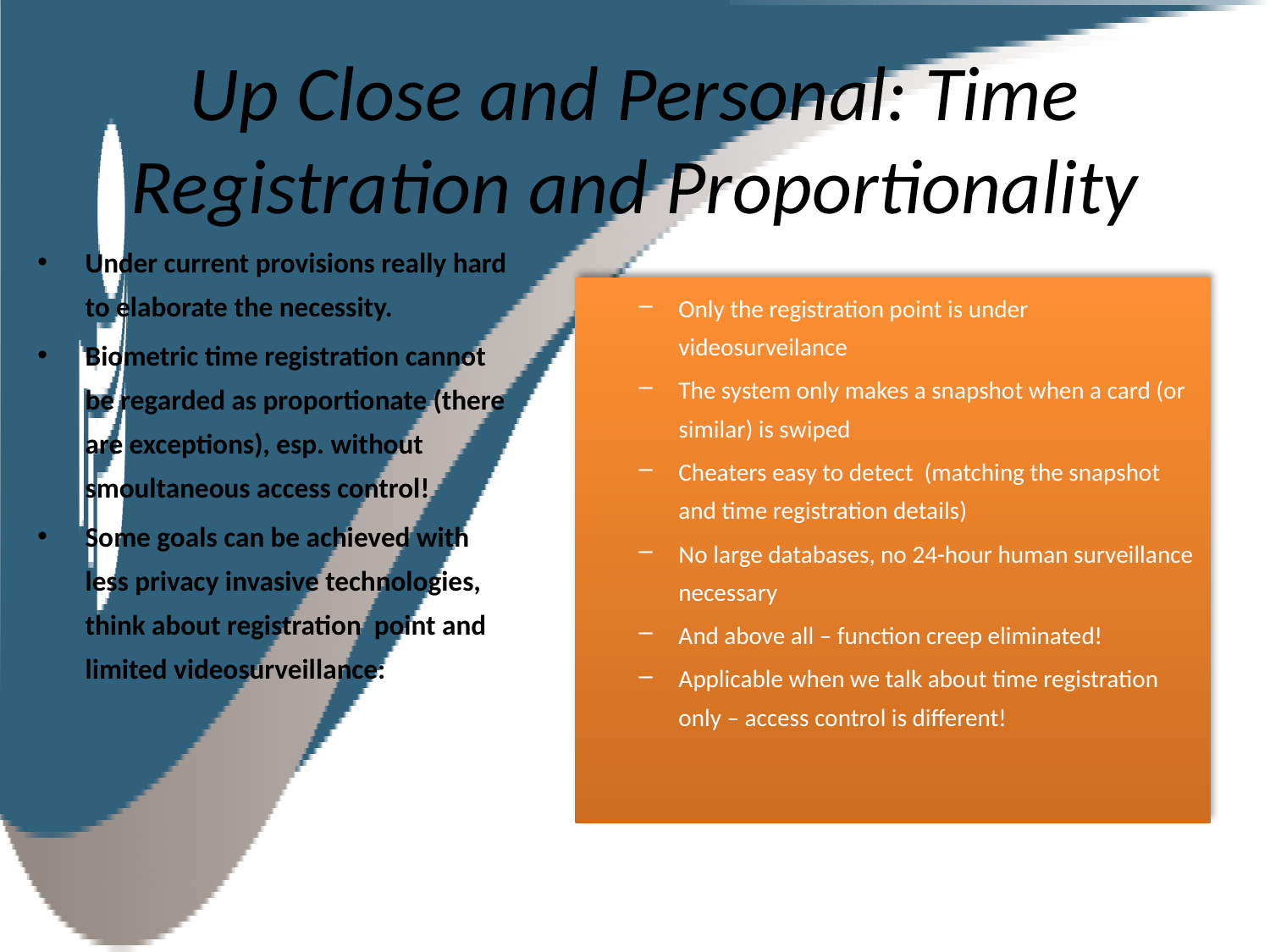

# Up Close and Personal: Time Registration and Proportionality
Under current provisions really hard to elaborate the necessity.
Biometric time registration cannot be regarded as proportionate (there are exceptions), esp. without smoultaneous access control!
Some goals can be achieved with less privacy invasive technologies, think about registration  point and limited videosurveillance:
Only the registration point is under videosurveilance
The system only makes a snapshot when a card (or similar) is swiped
Cheaters easy to detect  (matching the snapshot and time registration details)
No large databases, no 24-hour human surveillance necessary
And above all – function creep eliminated!
Applicable when we talk about time registration only – access control is different!